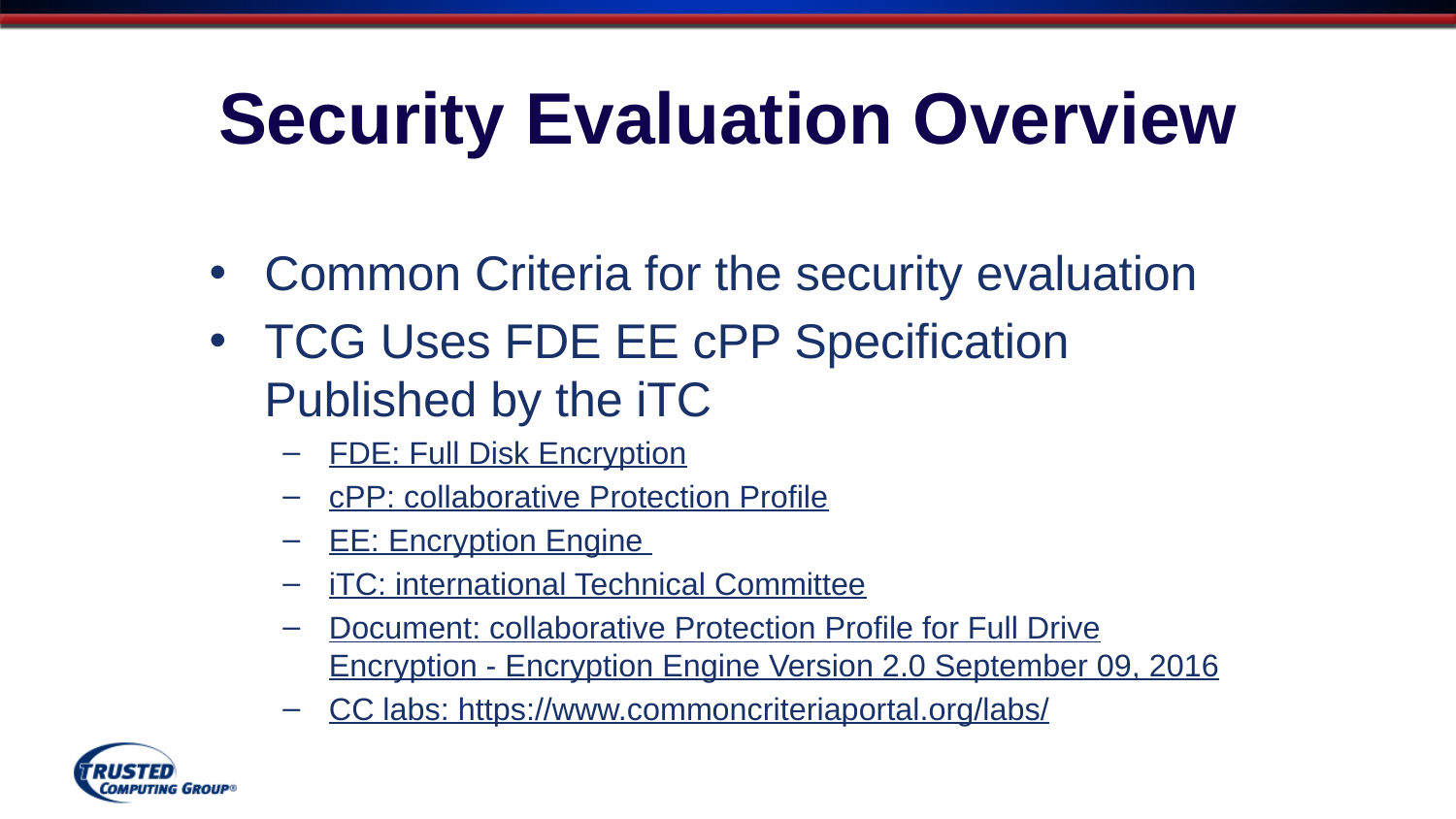

# Security Evaluation Overview
Common Criteria for the security evaluation
TCG Uses FDE EE cPP Specification Published by the iTC
FDE: Full Disk Encryption
cPP: collaborative Protection Profile
EE: Encryption Engine
iTC: international Technical Committee
Document: collaborative Protection Profile for Full Drive Encryption - Encryption Engine Version 2.0 September 09, 2016
CC labs: https://www.commoncriteriaportal.org/labs/